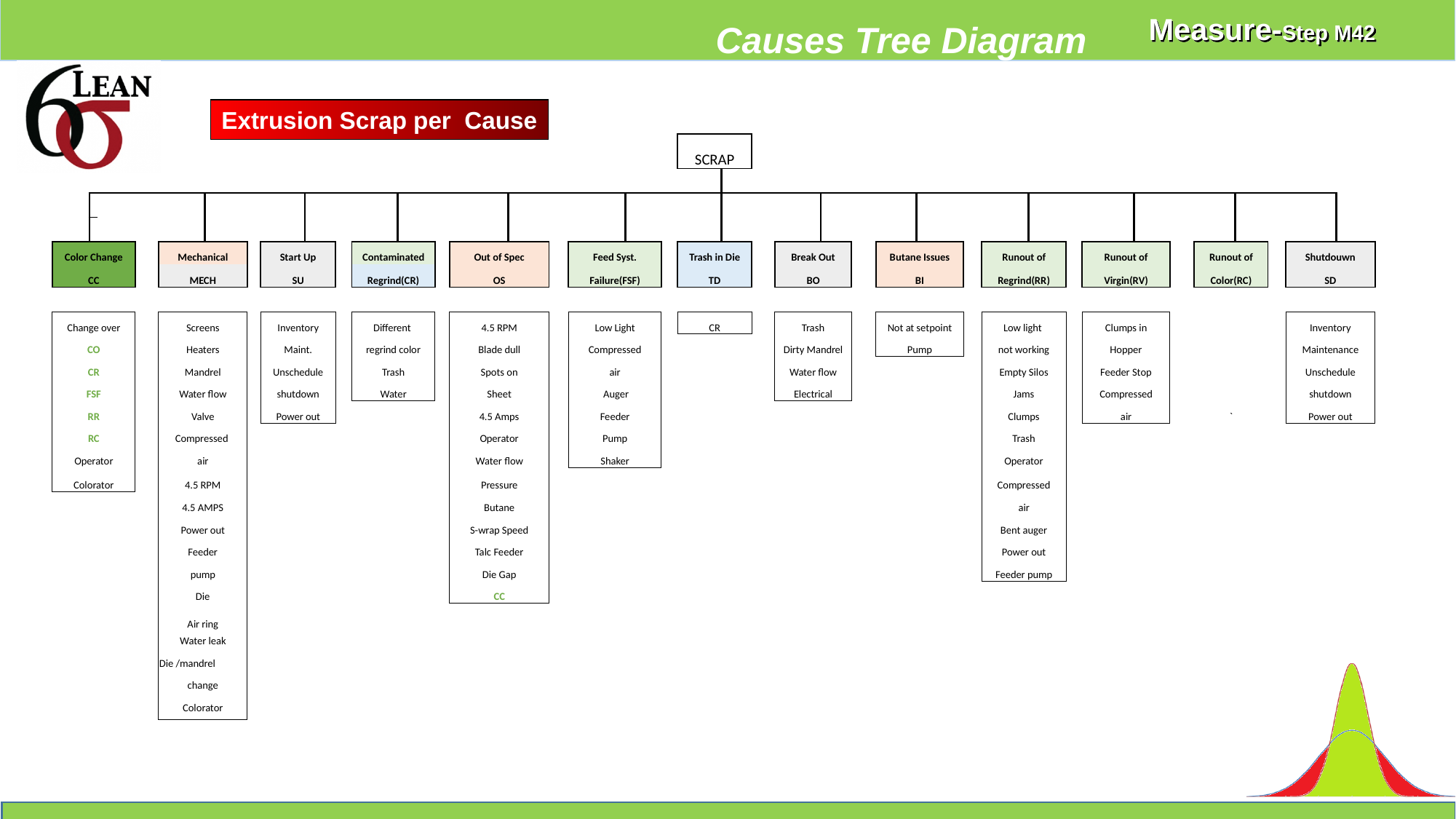

Measure-Step M42
Causes Tree Diagram
Extrusion Scrap per  Cause
|  |  |  |  |  |  |  |  |  |  |  |  |  |  |  |  |  |  |  |  |  |  |  |  | SCRAP |  |  |  |  |  |  |  |  |  |  |  |  |  |  |  |  |  |  |  |  |  |  |  |  |  |  |
| --- | --- | --- | --- | --- | --- | --- | --- | --- | --- | --- | --- | --- | --- | --- | --- | --- | --- | --- | --- | --- | --- | --- | --- | --- | --- | --- | --- | --- | --- | --- | --- | --- | --- | --- | --- | --- | --- | --- | --- | --- | --- | --- | --- | --- | --- | --- | --- | --- | --- | --- |
|  |  |  |  |  |  |  |  |  |  |  |  |  |  |  |  |  |  |  |  |  |  |  |  |  |  |  |  |  |  |  |  |  |  |  |  |  |  |  |  |  |  |  |  |  |  |  |  |  |  |  |
|  |  |  |  |  |  |  |  |  |  |  |  |  |  |  |  |  |  |  |  |  |  |  |  |  |  |  |  |  |  |  |  |  |  |  |  |  |  |  |  |  |  |  |  |  |  |  |  |  |  |  |
|  |  |  |  |  |  |  |  |  |  |  |  |  |  |  |  |  |  |  |  |  |  |  |  |  |  |  |  |  |  |  |  |  |  |  |  |  |  |  |  |  |  |  |  |  |  |  |  |  |  |  |
| Color Change |  |  |  | Mechanical |  |  |  | Start Up |  |  |  | Contaminated |  |  |  | Out of Spec |  |  |  | Feed Syst. |  |  |  | Trash in Die |  |  |  | Break Out |  |  |  | Butane Issues |  |  |  | Runout of |  |  |  | Runout of |  |  |  | Runout of |  |  |  | Shutdouwn |  |  |
| CC |  |  |  | MECH |  |  |  | SU |  |  |  | Regrind(CR) |  |  |  | OS |  |  |  | Failure(FSF) |  |  |  | TD |  |  |  | BO |  |  |  | BI |  |  |  | Regrind(RR) |  |  |  | Virgin(RV) |  |  |  | Color(RC) |  |  |  | SD |  |  |
|  |  |  |  |  |  |  |  |  |  |  |  |  |  |  |  |  |  |  |  |  |  |  |  |  |  |  |  |  |  |  |  |  |  |  |  |  |  |  |  |  |  |  |  |  |  |  |  |  |  |  |
| Change over |  |  |  | Screens |  |  |  | Inventory |  |  |  | Different |  |  |  | 4.5 RPM |  |  |  | Low Light |  |  |  | CR |  |  |  | Trash |  |  |  | Not at setpoint |  |  |  | Low light |  |  |  | Clumps in |  |  |  |  |  |  |  | Inventory |  |  |
| CO |  |  |  | Heaters |  |  |  | Maint. |  |  |  | regrind color |  |  |  | Blade dull |  |  |  | Compressed |  |  |  |  |  |  |  | Dirty Mandrel |  |  |  | Pump |  |  |  | not working |  |  |  | Hopper |  |  |  |  |  |  |  | Maintenance |  |  |
| CR |  |  |  | Mandrel |  |  |  | Unschedule |  |  |  | Trash |  |  |  | Spots on |  |  |  | air |  |  |  |  |  |  |  | Water flow |  |  |  |  |  |  |  | Empty Silos |  |  |  | Feeder Stop |  |  |  |  |  |  |  | Unschedule |  |  |
| FSF |  |  |  | Water flow |  |  |  | shutdown |  |  |  | Water |  |  |  | Sheet |  |  |  | Auger |  |  |  |  |  |  |  | Electrical |  |  |  |  |  |  |  | Jams |  |  |  | Compressed |  |  |  |  |  |  |  | shutdown |  |  |
| RR |  |  |  | Valve |  |  |  | Power out |  |  |  |  |  |  |  | 4.5 Amps |  |  |  | Feeder |  |  |  |  |  |  |  |  |  |  |  |  |  |  |  | Clumps |  |  |  | air |  |  |  | ` |  |  |  | Power out |  |  |
| RC |  |  |  | Compressed |  |  |  |  |  |  |  |  |  |  |  | Operator |  |  |  | Pump |  |  |  |  |  |  |  |  |  |  |  |  |  |  |  | Trash |  |  |  |  |  |  |  |  |  |  |  |  |  |  |
| Operator |  |  |  | air |  |  |  |  |  |  |  |  |  |  |  | Water flow |  |  |  | Shaker |  |  |  |  |  |  |  |  |  |  |  |  |  |  |  | Operator |  |  |  |  |  |  |  |  |  |  |  |  |  |  |
| Colorator |  |  |  | 4.5 RPM |  |  |  |  |  |  |  |  |  |  |  | Pressure |  |  |  |  |  |  |  |  |  |  |  |  |  |  |  |  |  |  |  | Compressed |  |  |  |  |  |  |  |  |  |  |  |  |  |  |
|  |  |  |  | 4.5 AMPS |  |  |  |  |  |  |  |  |  |  |  | Butane |  |  |  |  |  |  |  |  |  |  |  |  |  |  |  |  |  |  |  | air |  |  |  |  |  |  |  |  |  |  |  |  |  |  |
|  |  |  |  | Power out |  |  |  |  |  |  |  |  |  |  |  | S-wrap Speed |  |  |  |  |  |  |  |  |  |  |  |  |  |  |  |  |  |  |  | Bent auger |  |  |  |  |  |  |  |  |  |  |  |  |  |  |
|  |  |  |  | Feeder |  |  |  |  |  |  |  |  |  |  |  | Talc Feeder |  |  |  |  |  |  |  |  |  |  |  |  |  |  |  |  |  |  |  | Power out |  |  |  |  |  |  |  |  |  |  |  |  |  |  |
|  |  |  |  | pump |  |  |  |  |  |  |  |  |  |  |  | Die Gap |  |  |  |  |  |  |  |  |  |  |  |  |  |  |  |  |  |  |  | Feeder pump |  |  |  |  |  |  |  |  |  |  |  |  |  |  |
|  |  |  |  | Die |  |  |  |  |  |  |  |  |  |  |  | CC |  |  |  |  |  |  |  |  |  |  |  |  |  |  |  |  |  |  |  |  |  |  |  |  |  |  |  |  |  |  |  |  |  |  |
|  |  |  |  | Air ring |  |  |  |  |  |  |  |  |  |  |  |  |  |  |  |  |  |  |  |  |  |  |  |  |  |  |  |  |  |  |  |  |  |  |  |  |  |  |  |  |  |  |  |  |  |  |
|  |  |  |  | Water leak |  |  |  |  |  |  |  |  |  |  |  |  |  |  |  |  |  |  |  |  |  |  |  |  |  |  |  |  |  |  |  |  |  |  |  |  |  |  |  |  |  |  |  |  |  |  |
|  |  |  |  | Die /mandrel |  |  |  |  |  |  |  |  |  |  |  |  |  |  |  |  |  |  |  |  |  |  |  |  |  |  |  |  |  |  |  |  |  |  |  |  |  |  |  |  |  |  |  |  |  |  |
|  |  |  |  | change |  |  |  |  |  |  |  |  |  |  |  |  |  |  |  |  |  |  |  |  |  |  |  |  |  |  |  |  |  |  |  |  |  |  |  |  |  |  |  |  |  |  |  |  |  |  |
|  |  |  |  | Colorator |  |  |  |  |  |  |  |  |  |  |  |  |  |  |  |  |  |  |  |  |  |  |  |  |  |  |  |  |  |  |  |  |  |  |  |  |  |  |  |  |  |  |  |  |  |  |
|  |  |  |  |  |  |  |  |  |  |  |  |  |  |  |  |  |  |  |  |  |  |  |  |  |  |  |  |  |  |  |  |  |  |  |  |  |  |  |  |  |  |  |  |  |  |  |  |  |  |  |